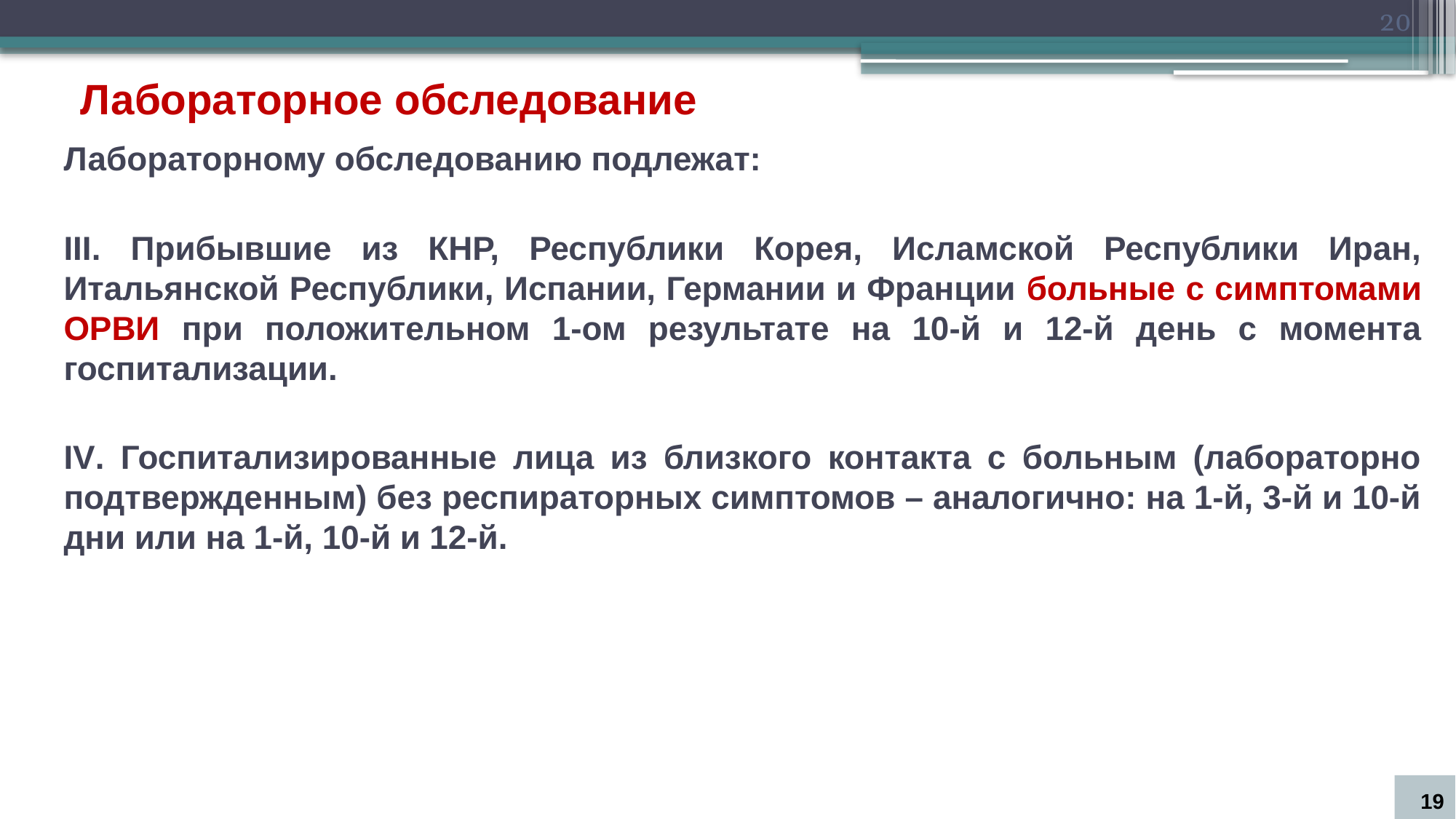

20
# Лабораторное обследование
Лабораторному обследованию подлежат:

III. Прибывшие из КНР, Республики Корея, Исламской Республики Иран, Итальянской Республики, Испании, Германии и Франции больные с симптомами ОРВИ при положительном 1-ом результате на 10-й и 12-й день с момента госпитализации.

IV. Госпитализированные лица из близкого контакта с больным (лабораторно подтвержденным) без респираторных симптомов – аналогично: на 1-й, 3-й и 10-й дни или на 1-й, 10-й и 12-й.
19